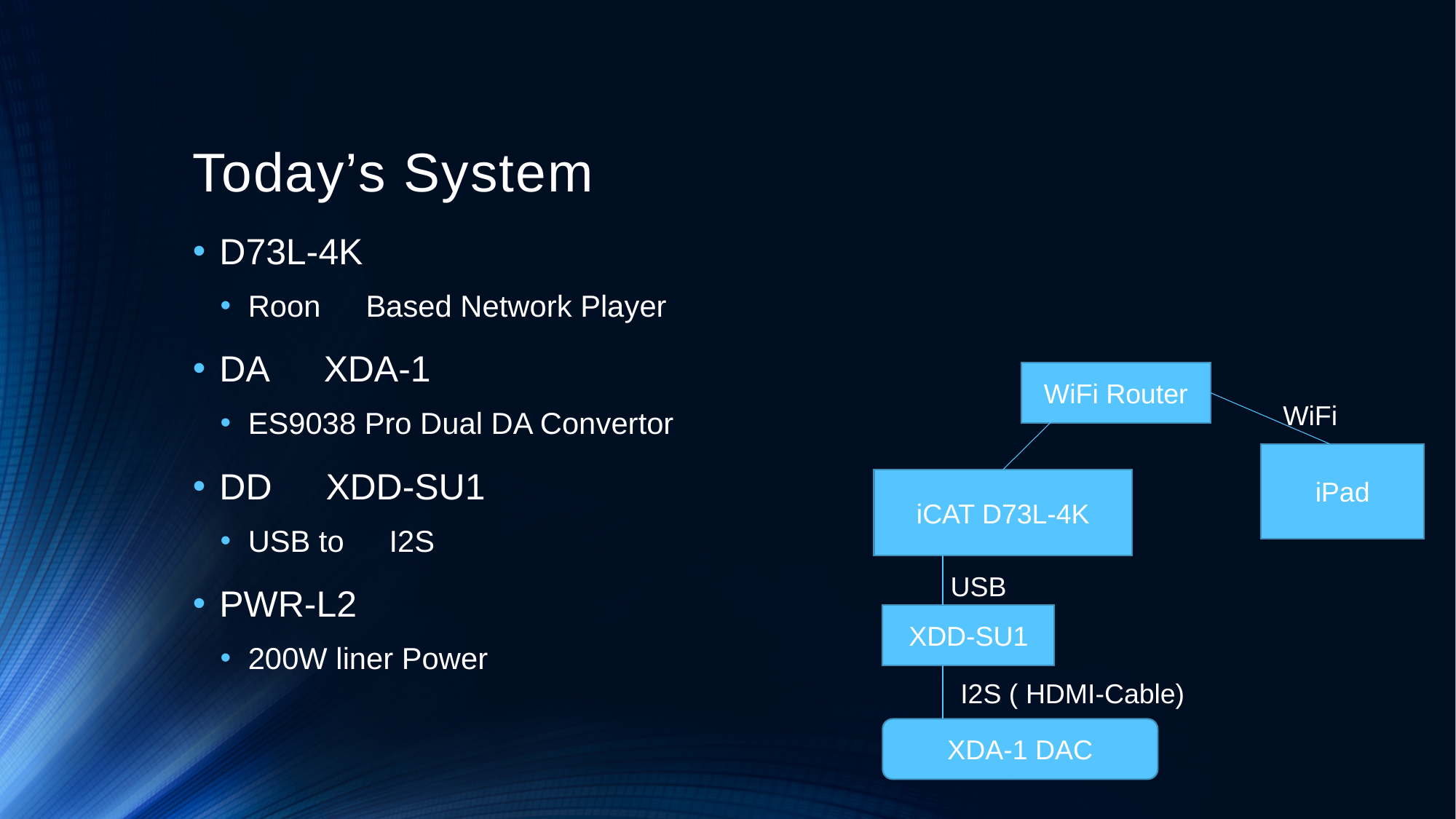

# Today’s System
D73L-4K
Roon　Based Network Player
DA　XDA-1
ES9038 Pro Dual DA Convertor
DD　XDD-SU1
USB to　I2S
PWR-L2
200W liner Power
WiFi Router
WiFi
iPad
iCAT D73L-4K
USB
XDD-SU1
I2S ( HDMI-Cable)
XDA-1 DAC